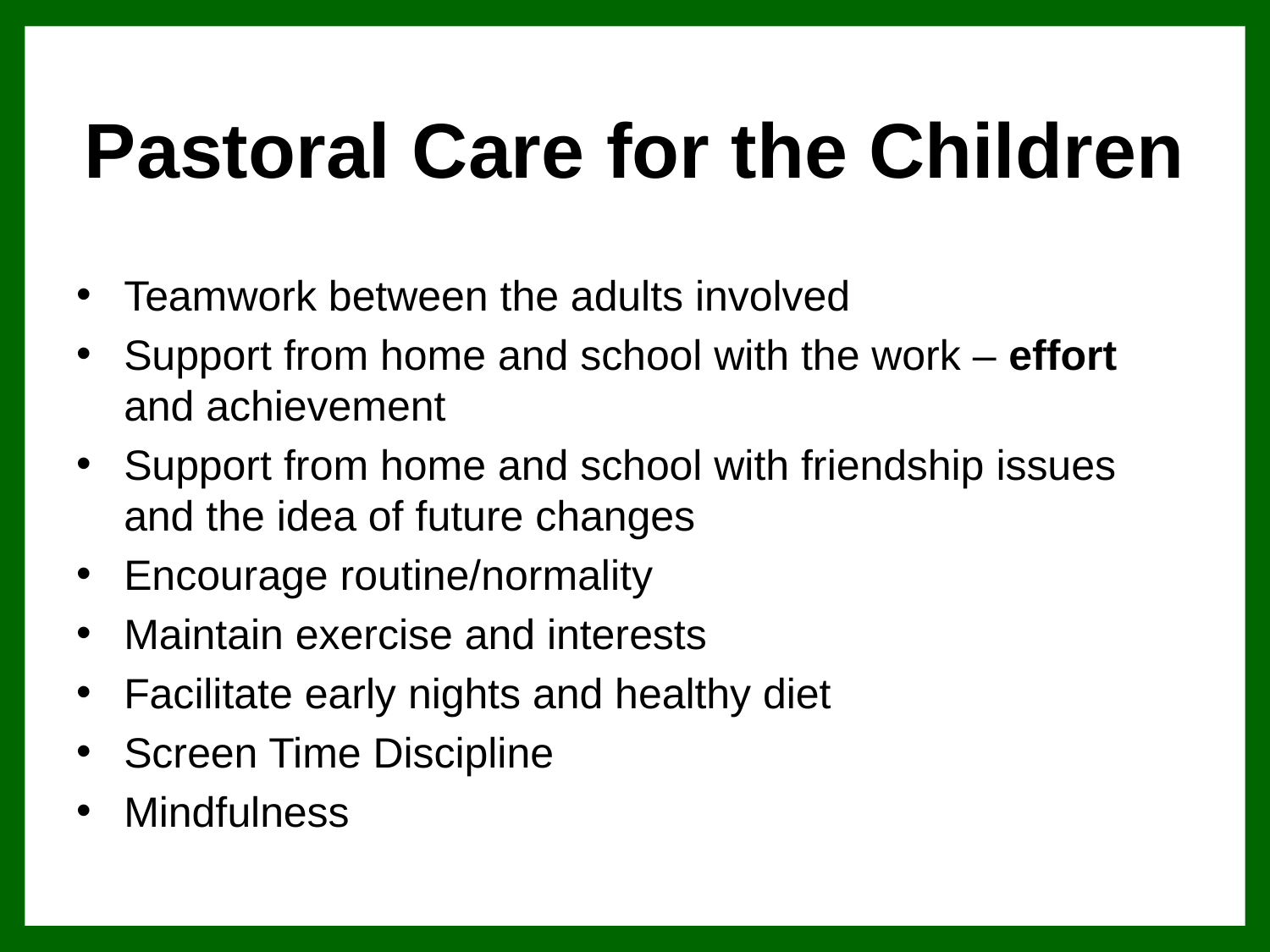

# Pastoral Care for the Children

Teamwork between the adults involved
Support from home and school with the work – effort and achievement
Support from home and school with friendship issues and the idea of future changes
Encourage routine/normality
Maintain exercise and interests
Facilitate early nights and healthy diet
Screen Time Discipline
Mindfulness